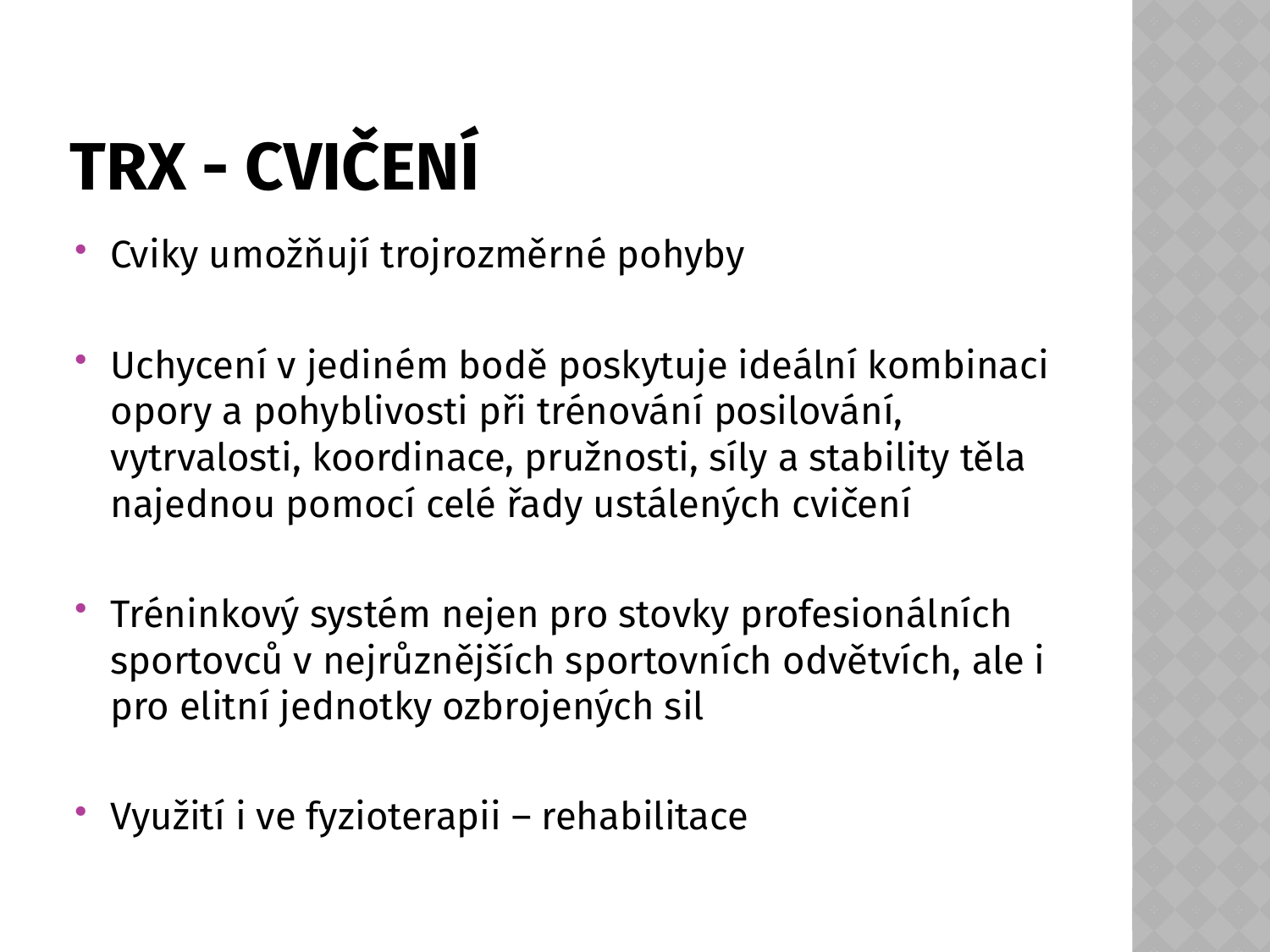

# TRX - CVIČENÍ
Cviky umožňují trojrozměrné pohyby

Uchycení v jediném bodě poskytuje ideální kombinaci opory a pohyblivosti při trénování posilování, vytrvalosti, koordinace, pružnosti, síly a stability těla najednou pomocí celé řady ustálených cvičení

Tréninkový systém nejen pro stovky profesionálních sportovců v nejrůznějších sportovních odvětvích, ale i pro elitní jednotky ozbrojených sil

Využití i ve fyzioterapii – rehabilitace